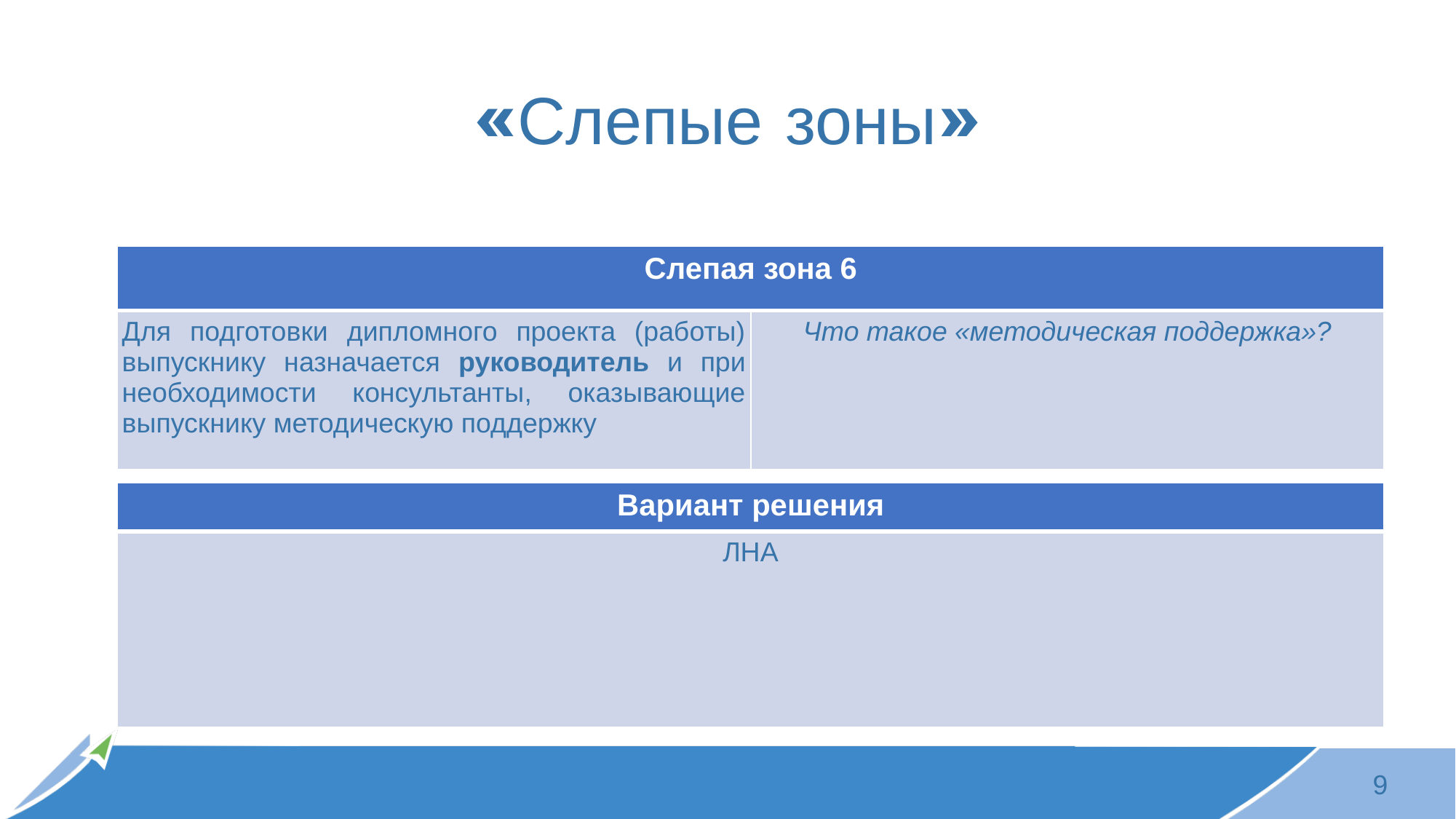

# «Слепые зоны»
| Слепая зона 6 |  |
| --- | --- |
| Для подготовки дипломного проекта (работы) выпускнику назначается руководитель и при необходимости консультанты, оказывающие выпускнику методическую поддержку | Что такое «методическая поддержка»? |
.
| Вариант решения |
| --- |
| ЛНА |